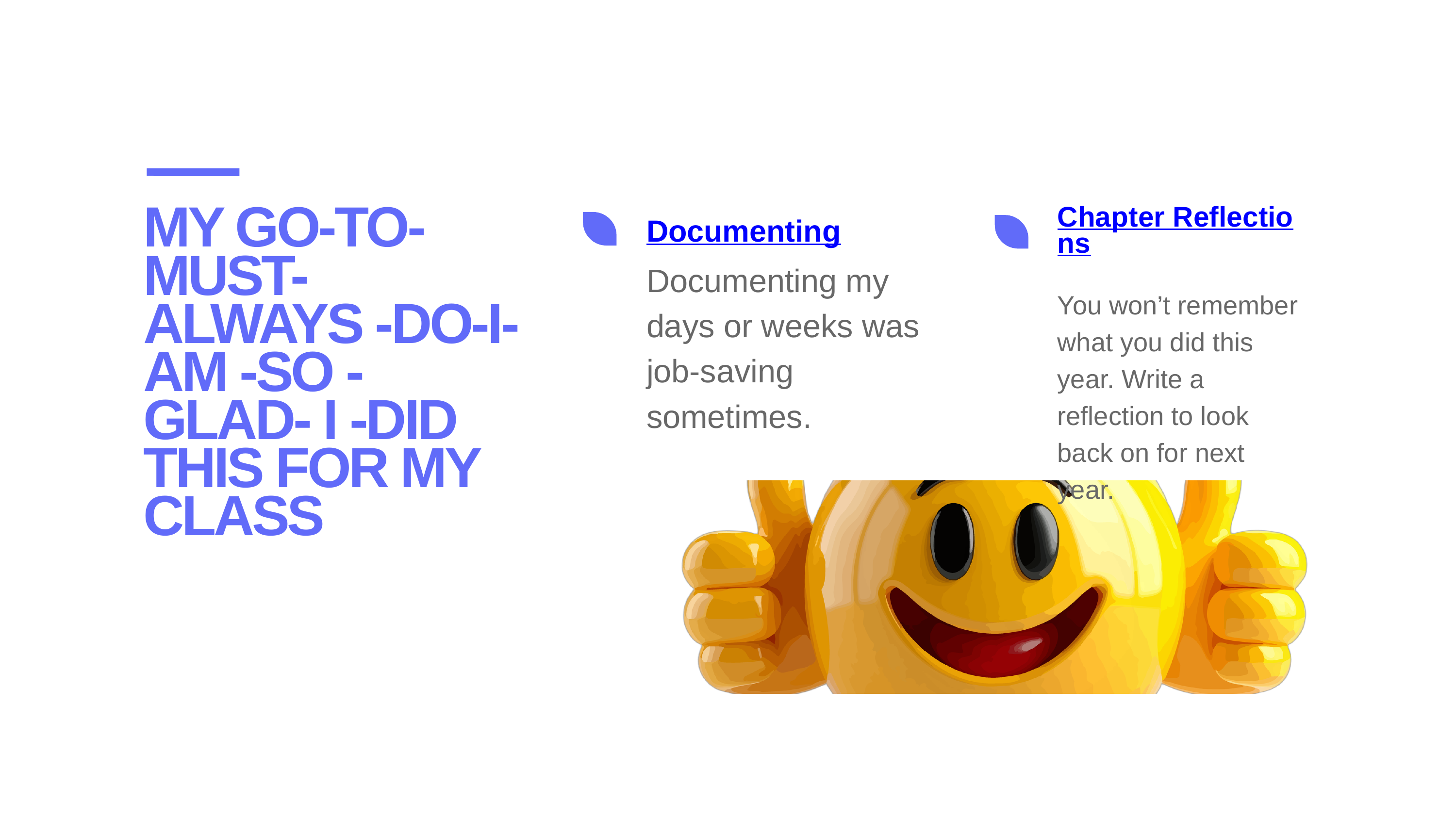

Chapter Reflections
MY GO-TO-
MUST- ALWAYS -DO-I-AM -SO -GLAD- I -DID  THIS FOR MY CLASS

Documenting

Documenting my days or weeks was job-saving sometimes.
You won’t remember what you did this year. Write a reflection to look back on for next year.